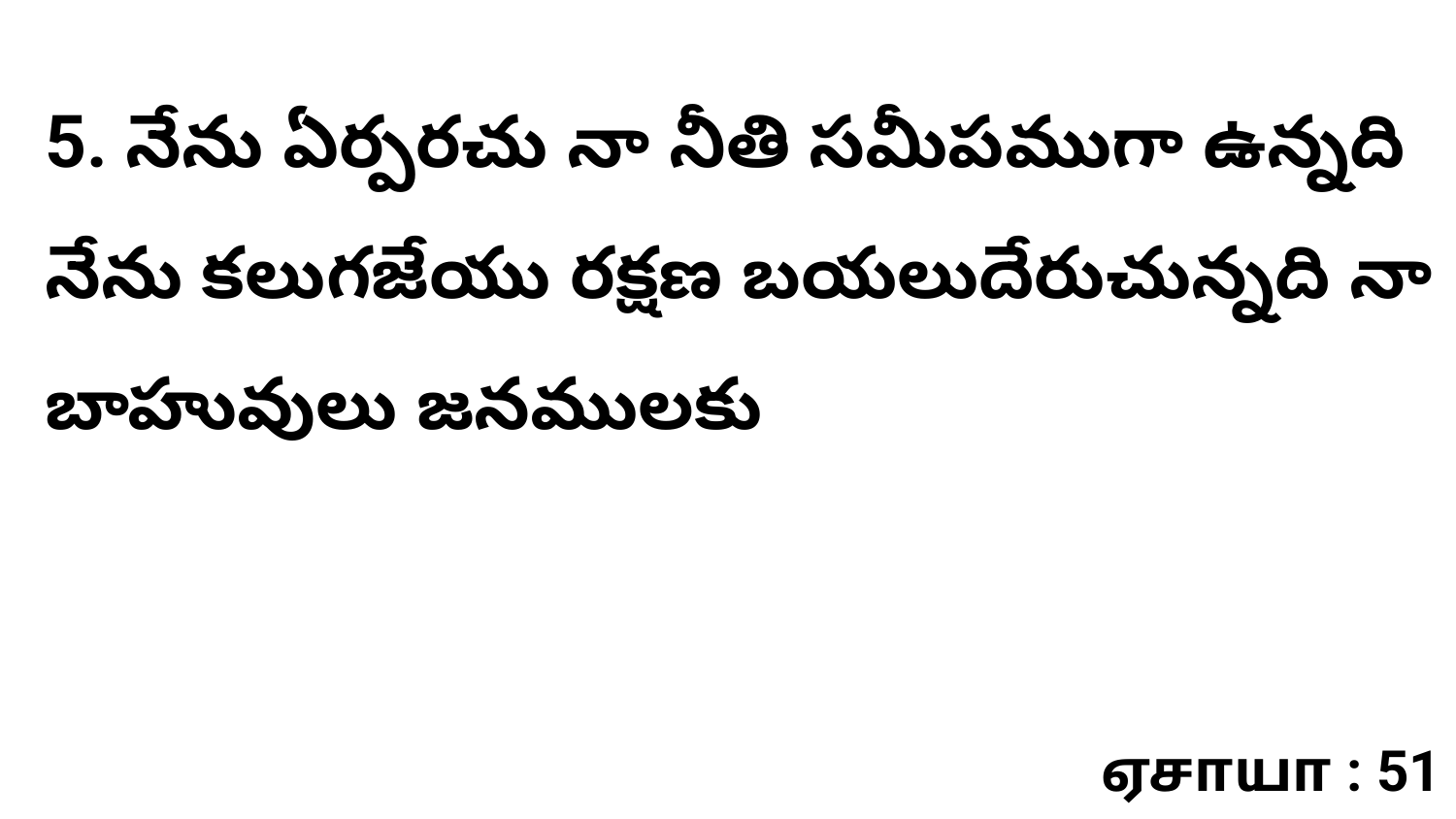

5. నేను ఏర్పరచు నా నీతి సమీపముగా ఉన్నది నేను కలుగజేయు రక్షణ బయలుదేరుచున్నది నా బాహువులు జనములకు
ஏசாயா : 51